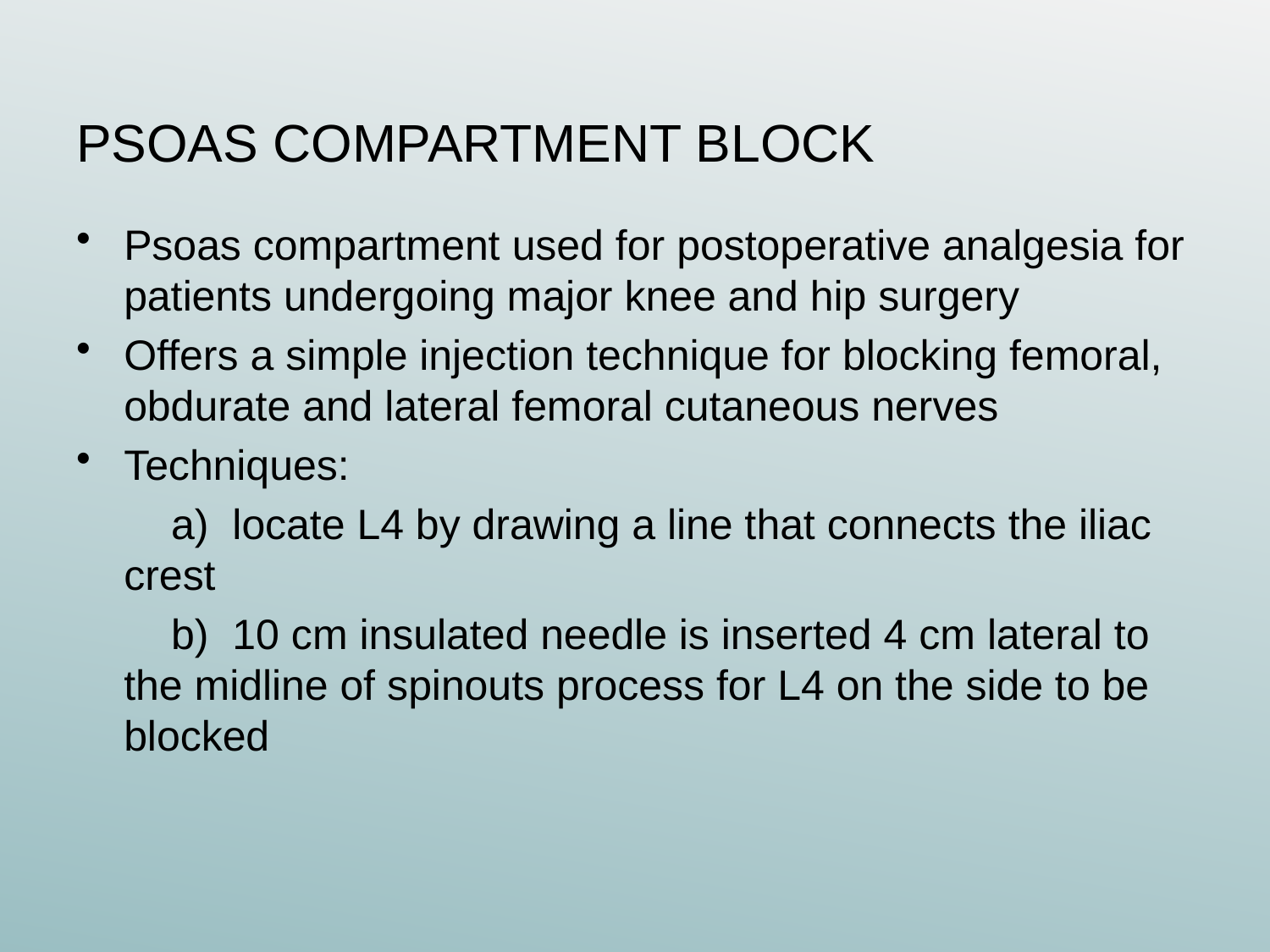

# PSOAS COMPARTMENT BLOCK
Psoas compartment used for postoperative analgesia for patients undergoing major knee and hip surgery
Offers a simple injection technique for blocking femoral, obdurate and lateral femoral cutaneous nerves
Techniques:
        a)  locate L4 by drawing a line that connects the iliac crest
        b)  10 cm insulated needle is inserted 4 cm lateral to the midline of spinouts process for L4 on the side to be blocked